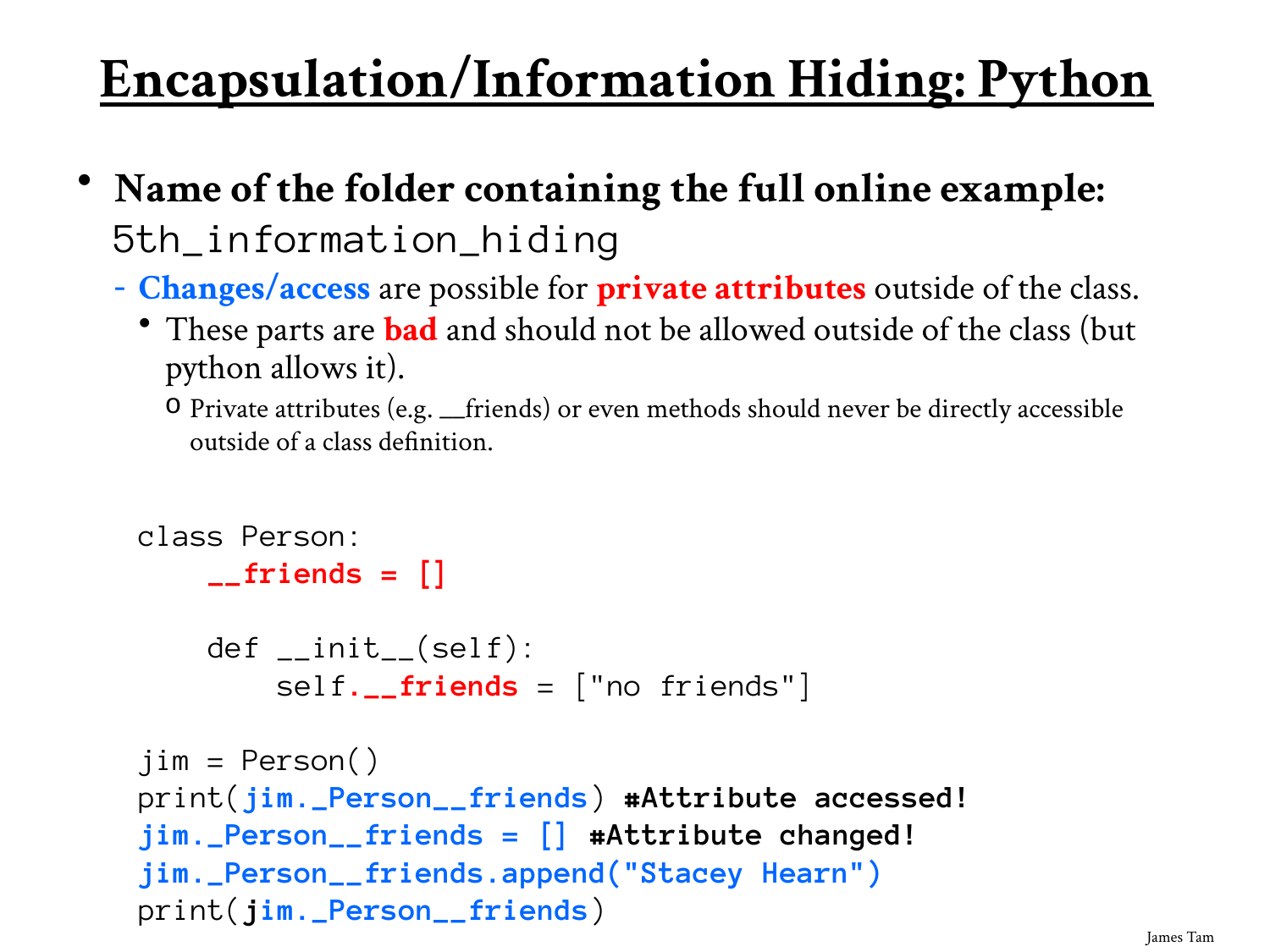

# Encapsulation/Information Hiding: Python
Name of the folder containing the full online example: 5th_information_hiding
Changes/access are possible for private attributes outside of the class.
These parts are bad and should not be allowed outside of the class (but python allows it).
Private attributes (e.g. __friends) or even methods should never be directly accessible outside of a class definition.

class Person:
    __friends = []

    def __init__(self):
        self.__friends = ["no friends"]

jim = Person()
print(jim._Person__friends) #Attribute accessed!
jim._Person__friends = [] #Attribute changed!
jim._Person__friends.append("Stacey Hearn")
print(jim._Person__friends)